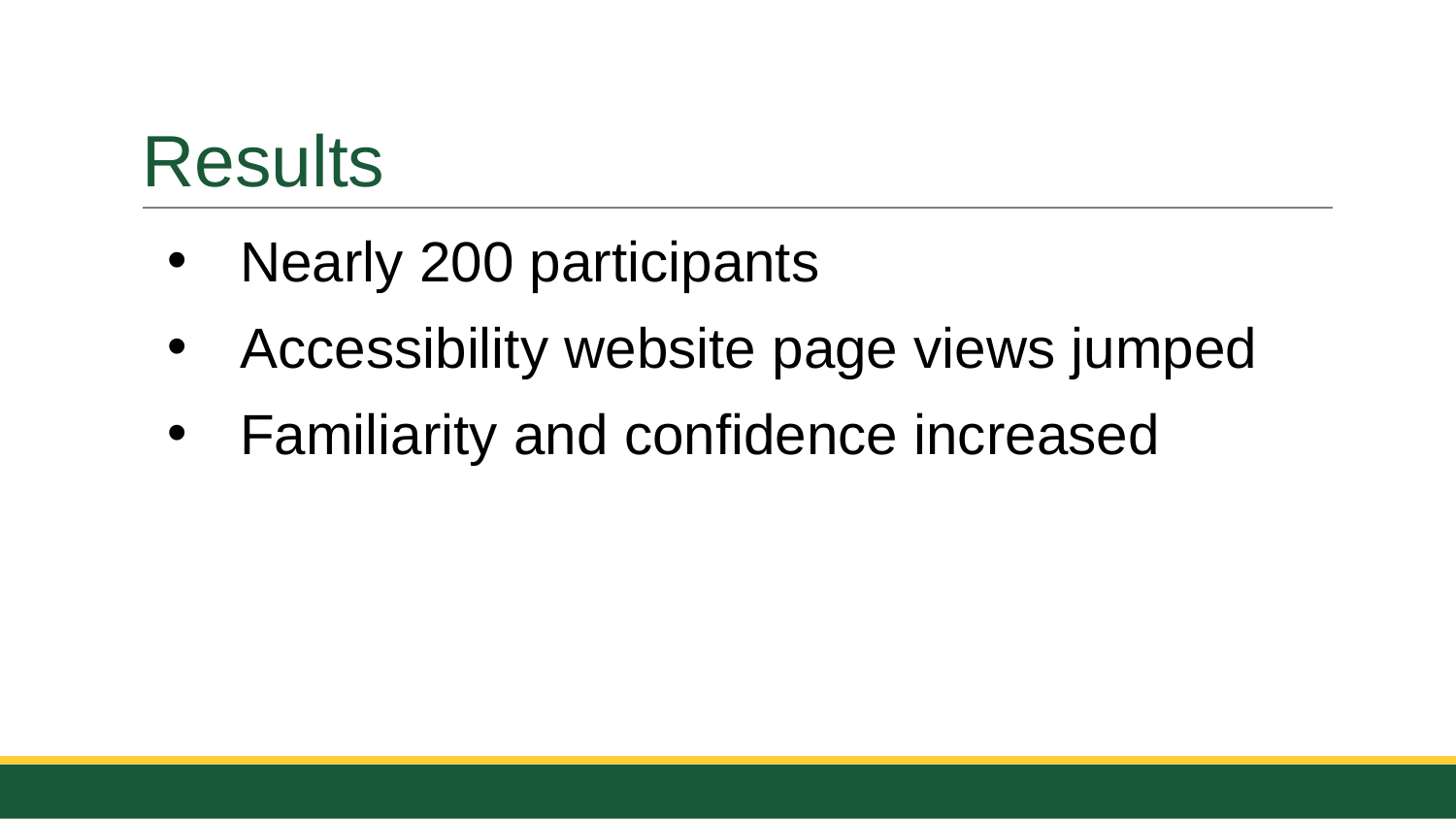

# Results
Nearly 200 participants
Accessibility website page views jumped
Familiarity and confidence increased